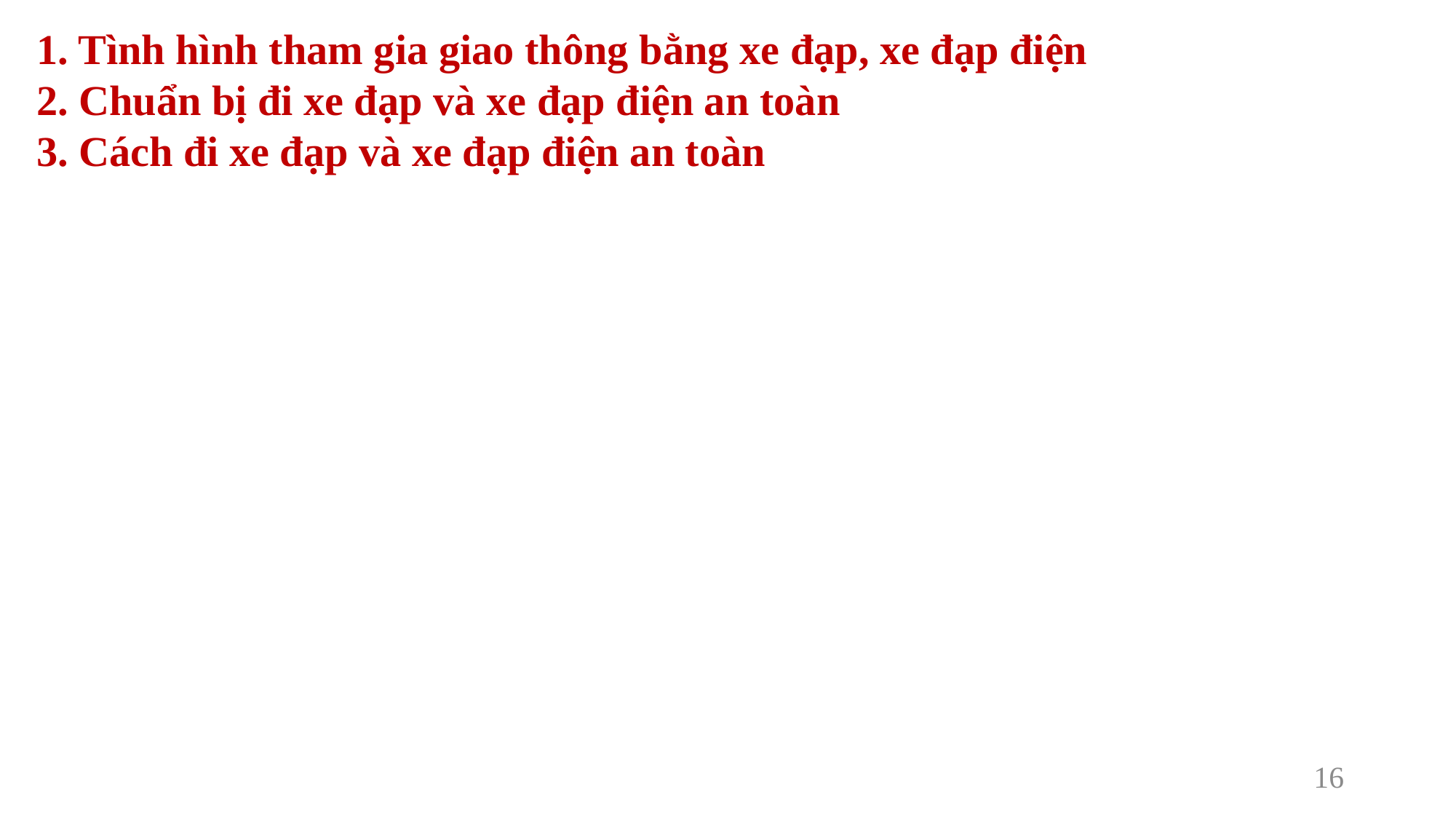

1. Tình hình tham gia giao thông bằng xe đạp, xe đạp điện
2. Chuẩn bị đi xe đạp và xe đạp điện an toàn
3. Cách đi xe đạp và xe đạp điện an toàn

16